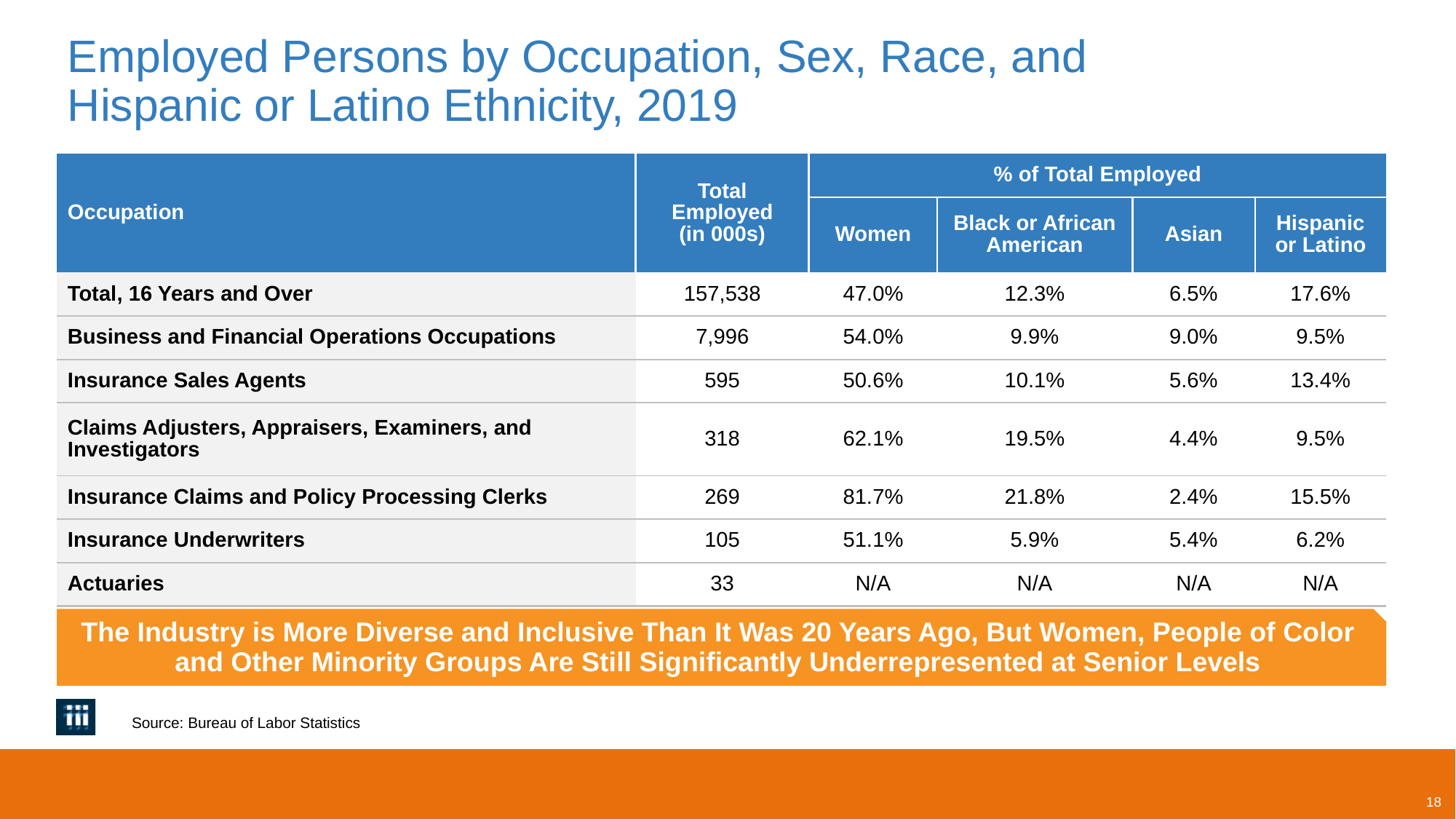

# Employed Persons by Occupation, Sex, Race, and Hispanic or Latino Ethnicity, 2019
| Occupation | Total Employed (in 000s) | % of Total Employed |  |  |  |
| --- | --- | --- | --- | --- | --- |
|  |  | Women | Black or African American | Asian | Hispanic or Latino |
| Total, 16 Years and Over | 157,538 | 47.0% | 12.3% | 6.5% | 17.6% |
| Business and Financial Operations Occupations | 7,996 | 54.0% | 9.9% | 9.0% | 9.5% |
| Insurance Sales Agents | 595 | 50.6% | 10.1% | 5.6% | 13.4% |
| Claims Adjusters, Appraisers, Examiners, and Investigators | 318 | 62.1% | 19.5% | 4.4% | 9.5% |
| Insurance Claims and Policy Processing Clerks | 269 | 81.7% | 21.8% | 2.4% | 15.5% |
| Insurance Underwriters | 105 | 51.1% | 5.9% | 5.4% | 6.2% |
| Actuaries | 33 | N/A | N/A | N/A | N/A |
The Industry is More Diverse and Inclusive Than It Was 20 Years Ago, But Women, People of Color and Other Minority Groups Are Still Significantly Underrepresented at Senior Levels
Source: Bureau of Labor Statistics